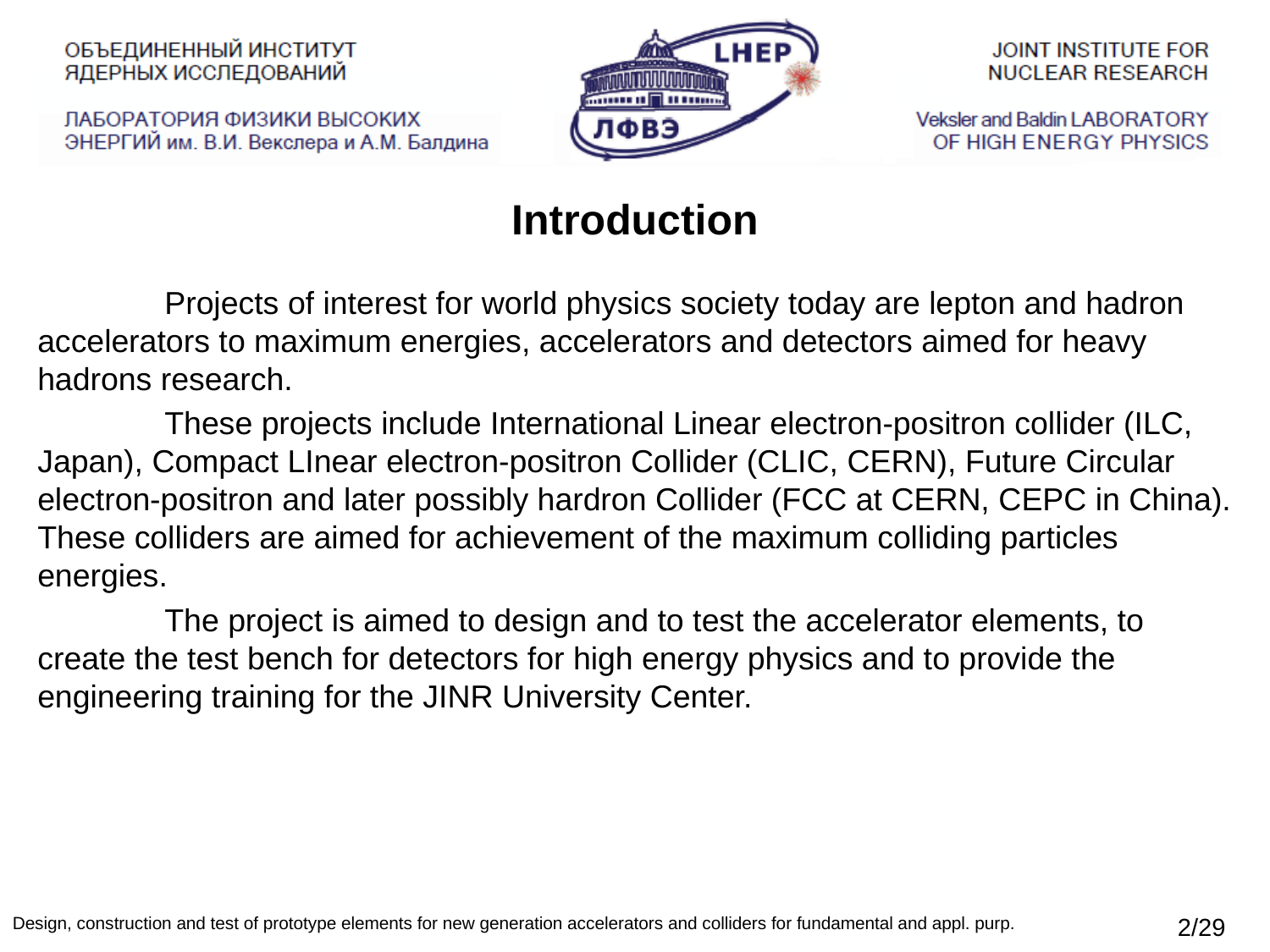

Introduction
	Projects of interest for world physics society today are lepton and hadron accelerators to maximum energies, accelerators and detectors aimed for heavy hadrons research.
	These projects include International Linear electron-positron collider (ILC, Japan), Compact LInear electron-positron Collider (CLIC, CERN), Future Circular electron-positron and later possibly hardron Collider (FCC at CERN, CEPC in China). These colliders are aimed for achievement of the maximum colliding particles energies.
	The project is aimed to design and to test the accelerator elements, to create the test bench for detectors for high energy physics and to provide the engineering training for the JINR University Center.